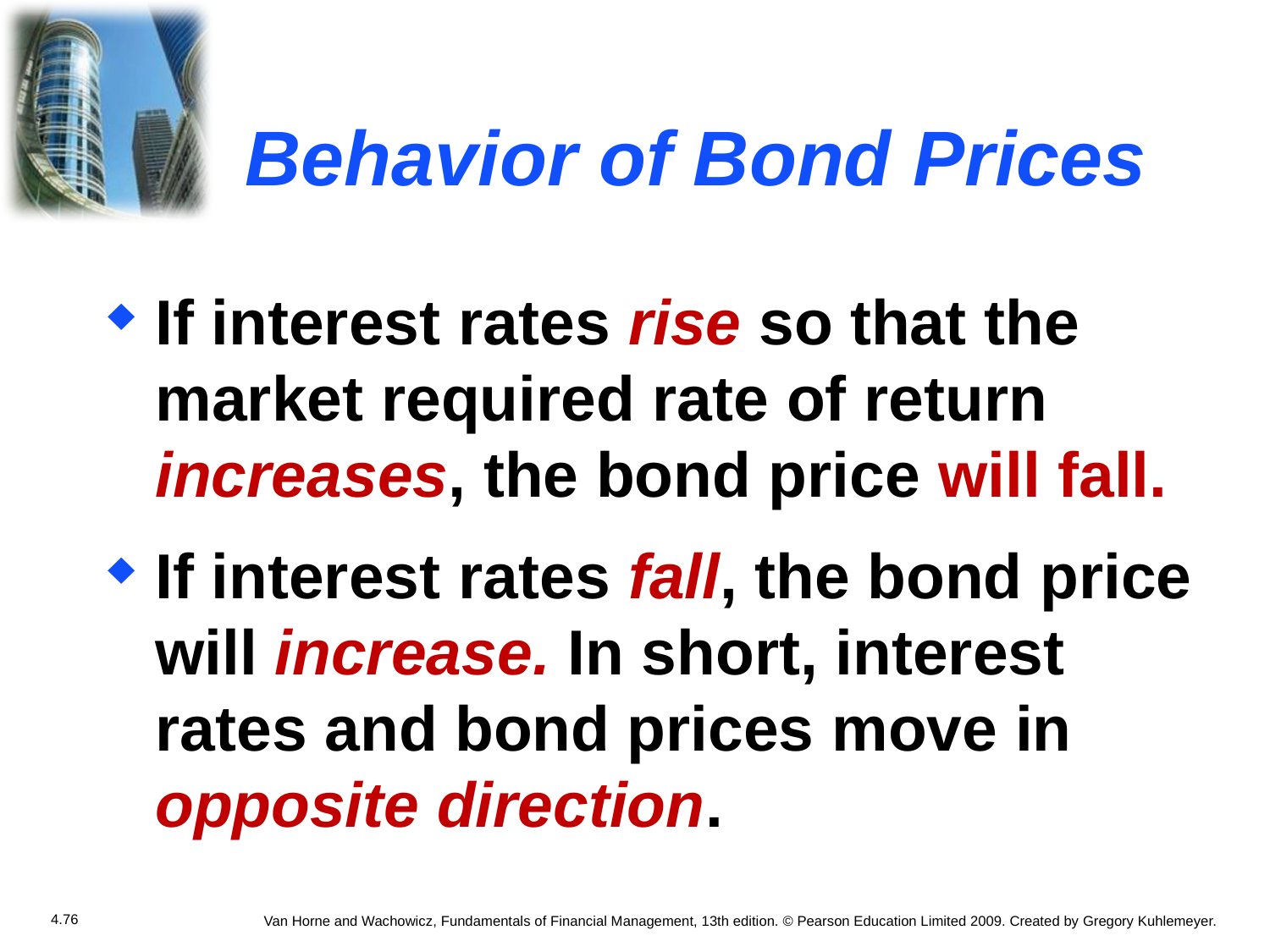

# Behavior of Bond Prices
If interest rates rise so that the market required rate of return increases, the bond price will fall.
If interest rates fall, the bond price will increase. In short, interest rates and bond prices move in opposite direction.